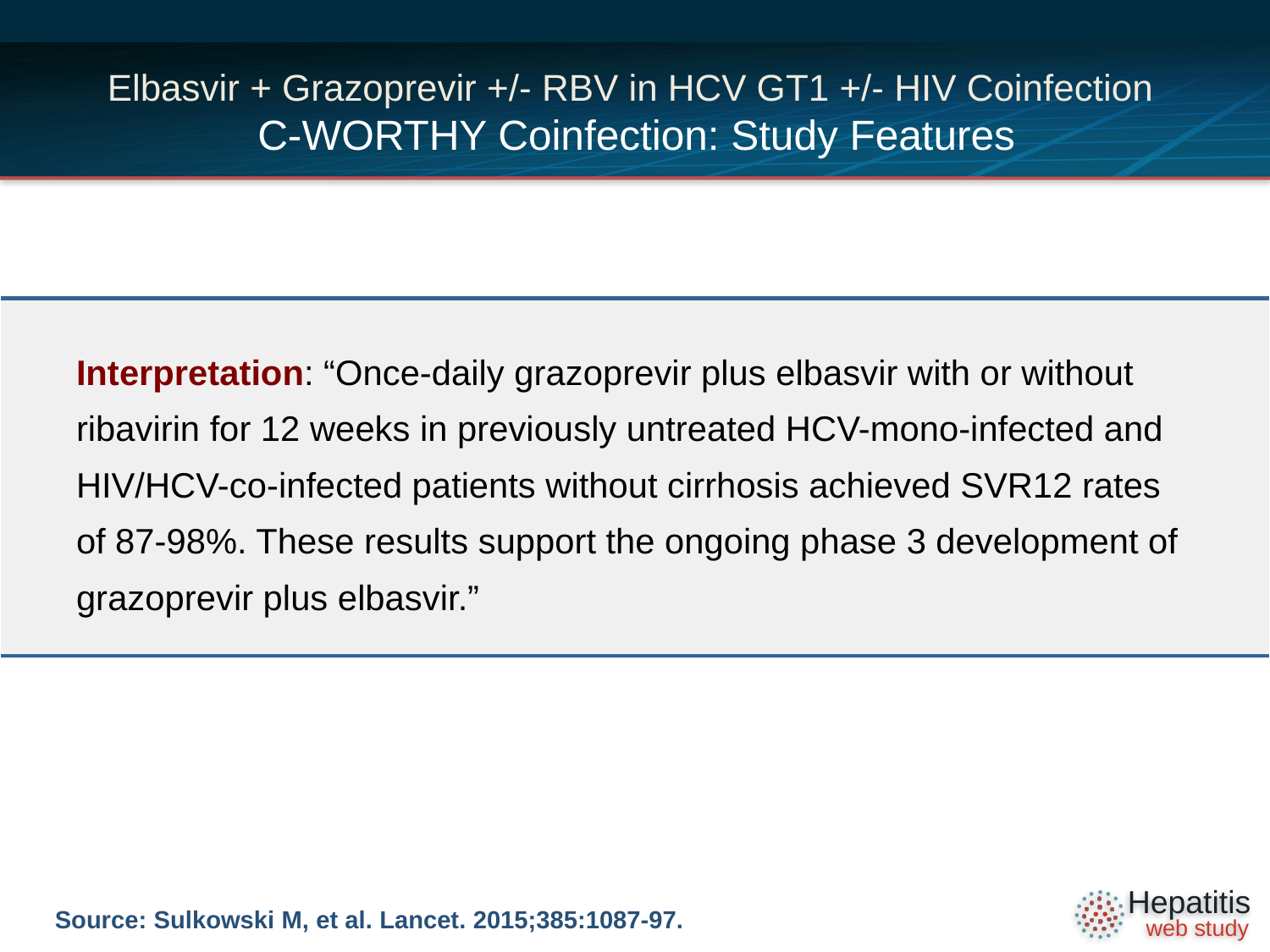

# Elbasvir + Grazoprevir +/- RBV in HCV GT1 +/- HIV Coinfection C-WORTHY Coinfection: Study Features
| Interpretation: “Once-daily grazoprevir plus elbasvir with or without ribavirin for 12 weeks in previously untreated HCV-mono-infected and HIV/HCV-co-infected patients without cirrhosis achieved SVR12 rates of 87-98%. These results support the ongoing phase 3 development of grazoprevir plus elbasvir.” |
| --- |
Source: Sulkowski M, et al. Lancet. 2015;385:1087-97.